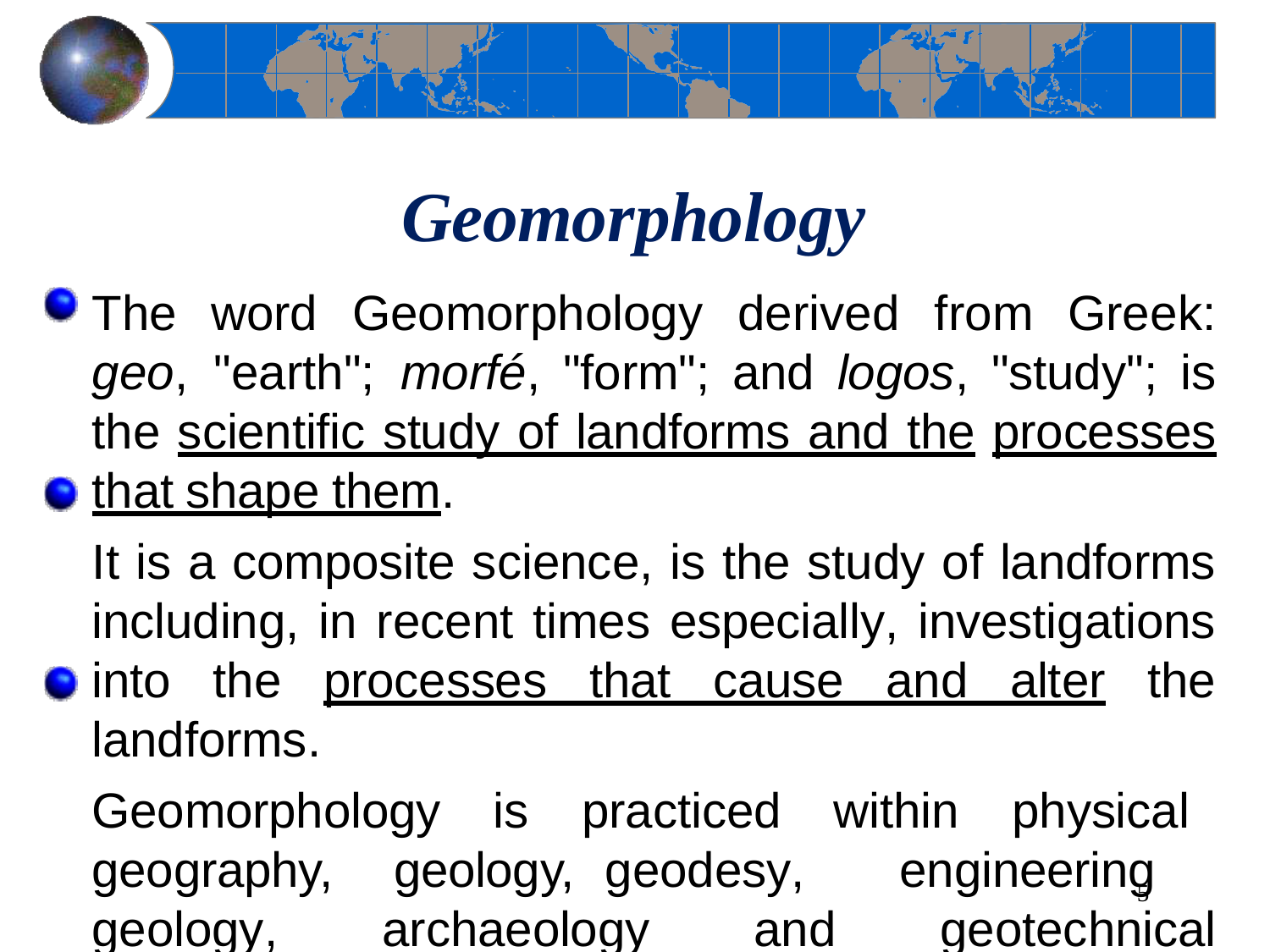

# Geomorphology
The word Geomorphology derived from Greek: geo, "earth"; morfé, "form"; and logos, "study"; is the scientific study of landforms and the processes that shape them.
It is a composite science, is the study of landforms including, in recent times especially, investigations into the processes that cause and alter the landforms.
Geomorphology  is  practiced  within  physical  geography,  geology, geodesy,   engineering   geology,   archaeology   and   geotechnical engineering.

5